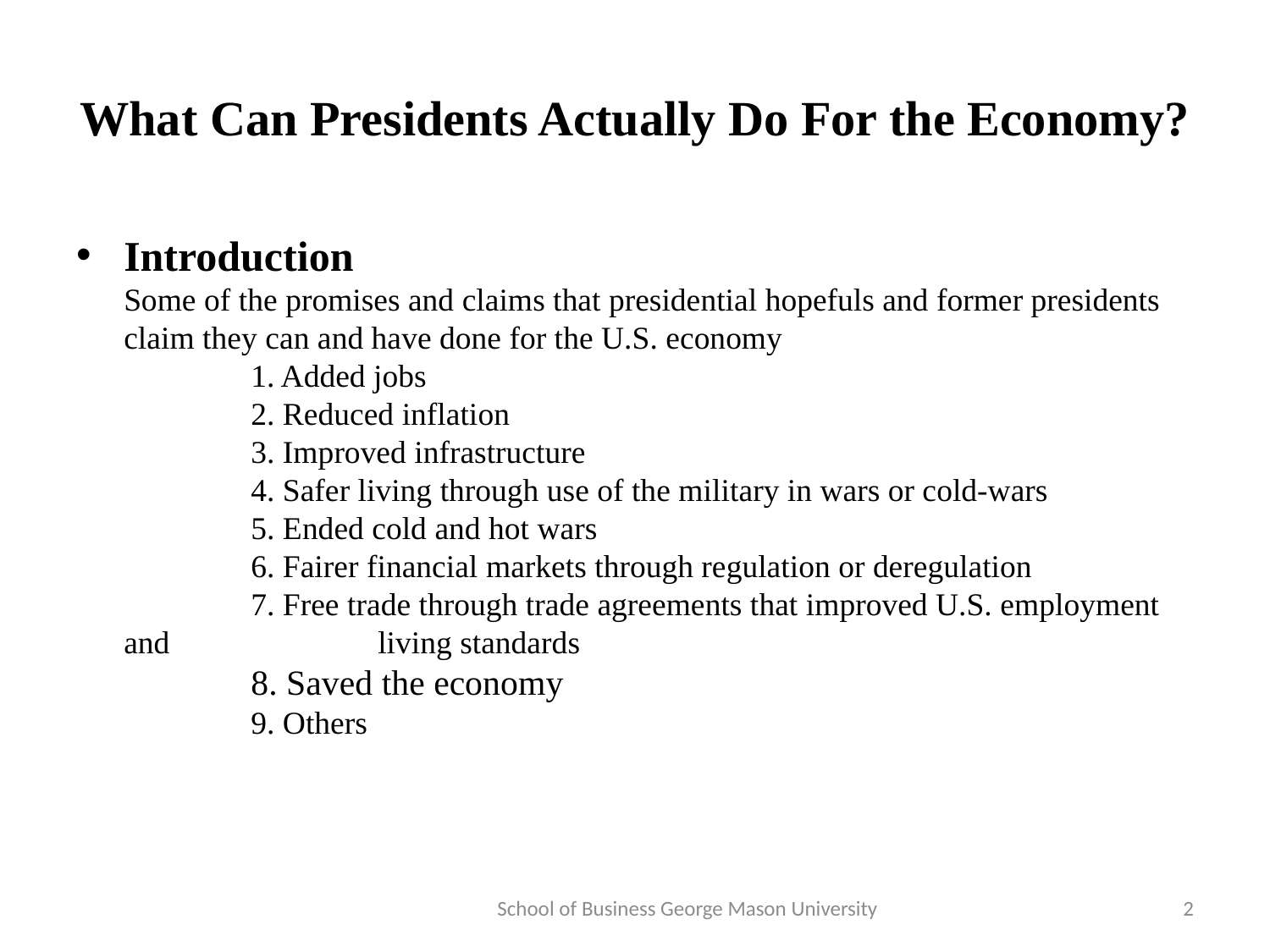

# What Can Presidents Actually Do For the Economy?
Introduction
Some of the promises and claims that presidential hopefuls and former presidents claim they can and have done for the U.S. economy
	1. Added jobs
	2. Reduced inflation
	3. Improved infrastructure
	4. Safer living through use of the military in wars or cold-wars
	5. Ended cold and hot wars
	6. Fairer financial markets through regulation or deregulation
	7. Free trade through trade agreements that improved U.S. employment and 		living standards
	8. Saved the economy
	9. Others
School of Business George Mason University
2